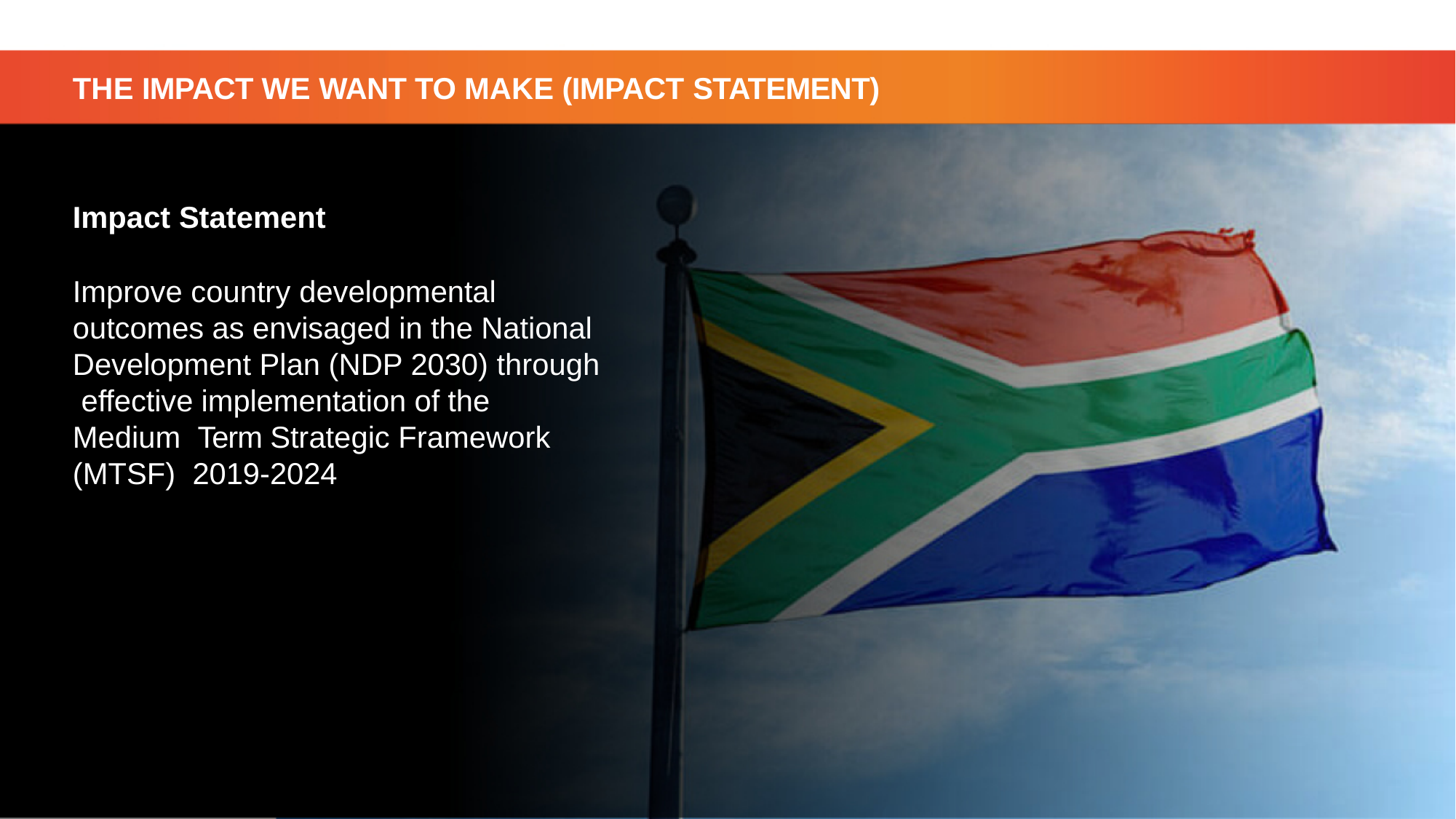

THE IMPACT WE WANT TO MAKE (IMPACT STATEMENT)
Impact Statement

Improve country developmental  outcomes as envisaged in the National  Development Plan (NDP 2030) through  effective implementation of the Medium  Term Strategic Framework (MTSF)  2019-2024
11